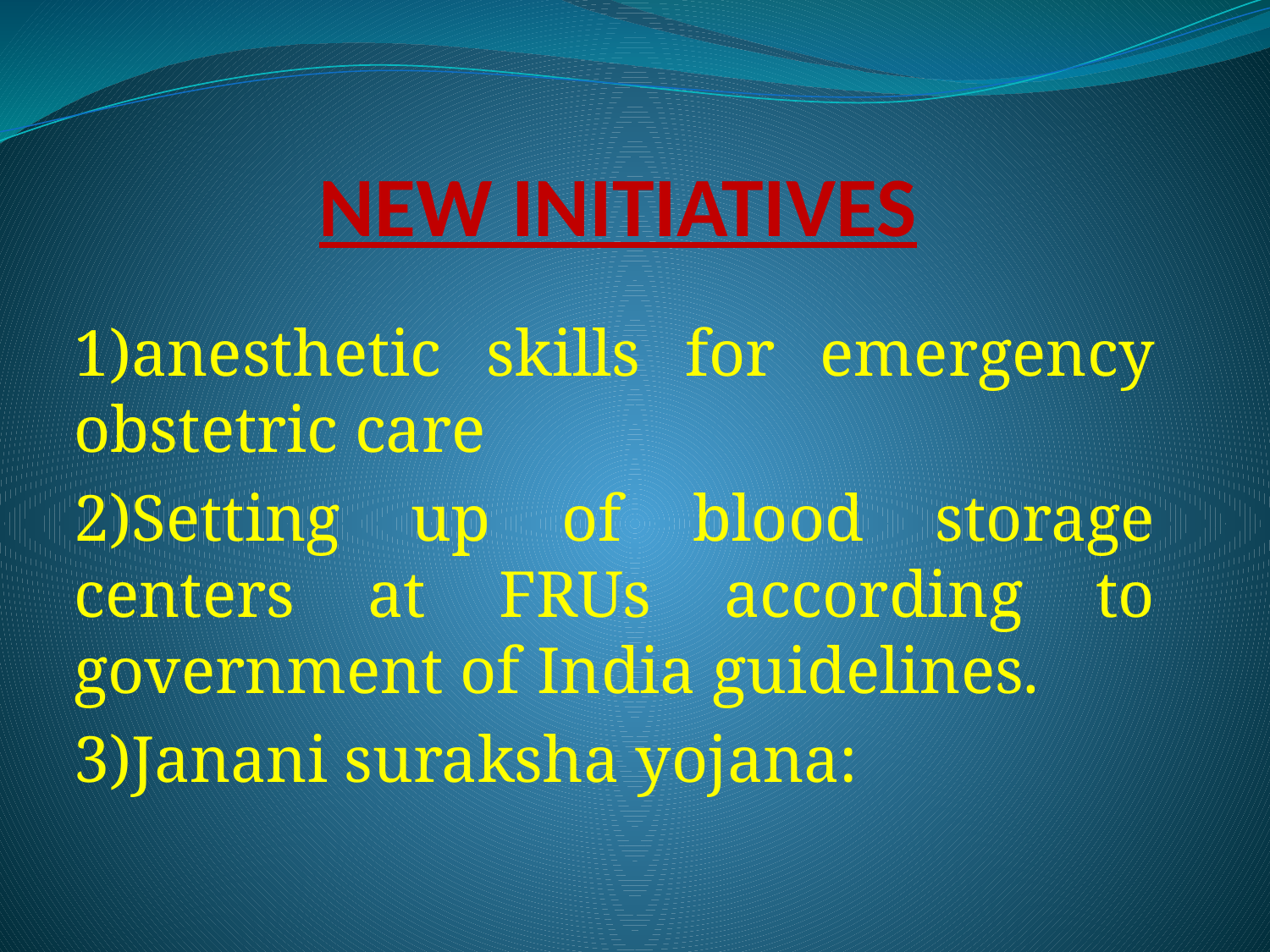

# NEW INITIATIVES
1)anesthetic skills for emergency obstetric care
2)Setting up of blood storage centers at FRUs according to government of India guidelines.
3)Janani suraksha yojana: